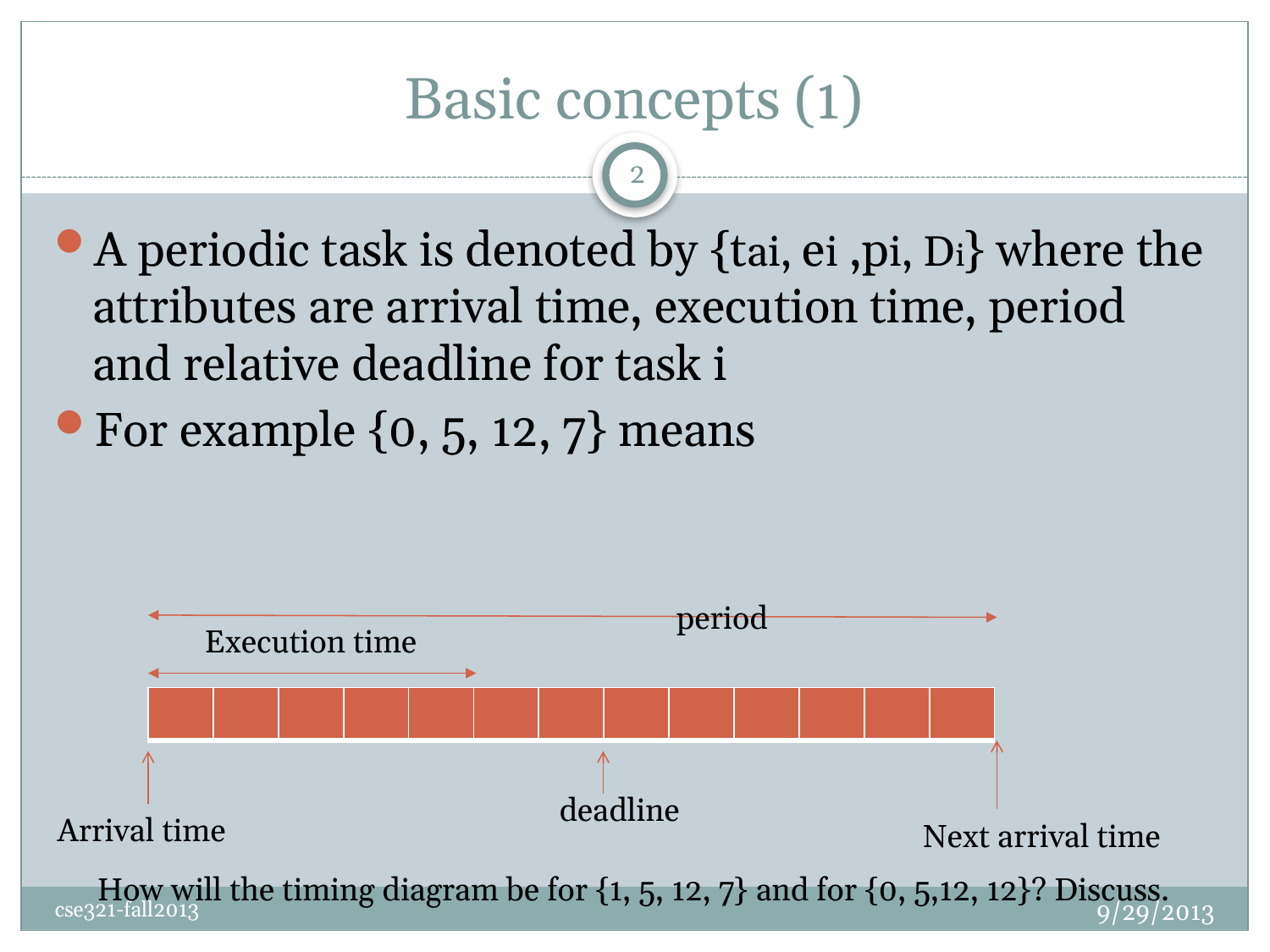

# Basic concepts (1)
2
A periodic task is denoted by {tai, ei ,pi, Di} where the attributes are arrival time, execution time, period and relative deadline for task i
For example {0, 5, 12, 7} means

period
Execution time
|  |  |  |  |  |  |  |  |  |  |  |  |  |
| --- | --- | --- | --- | --- | --- | --- | --- | --- | --- | --- | --- | --- |
deadline
Arrival time
Next arrival time
How will the timing diagram be for {1, 5, 12, 7} and for {0, 5,12, 12}? Discuss.
9/29/2013
cse321-fall2013